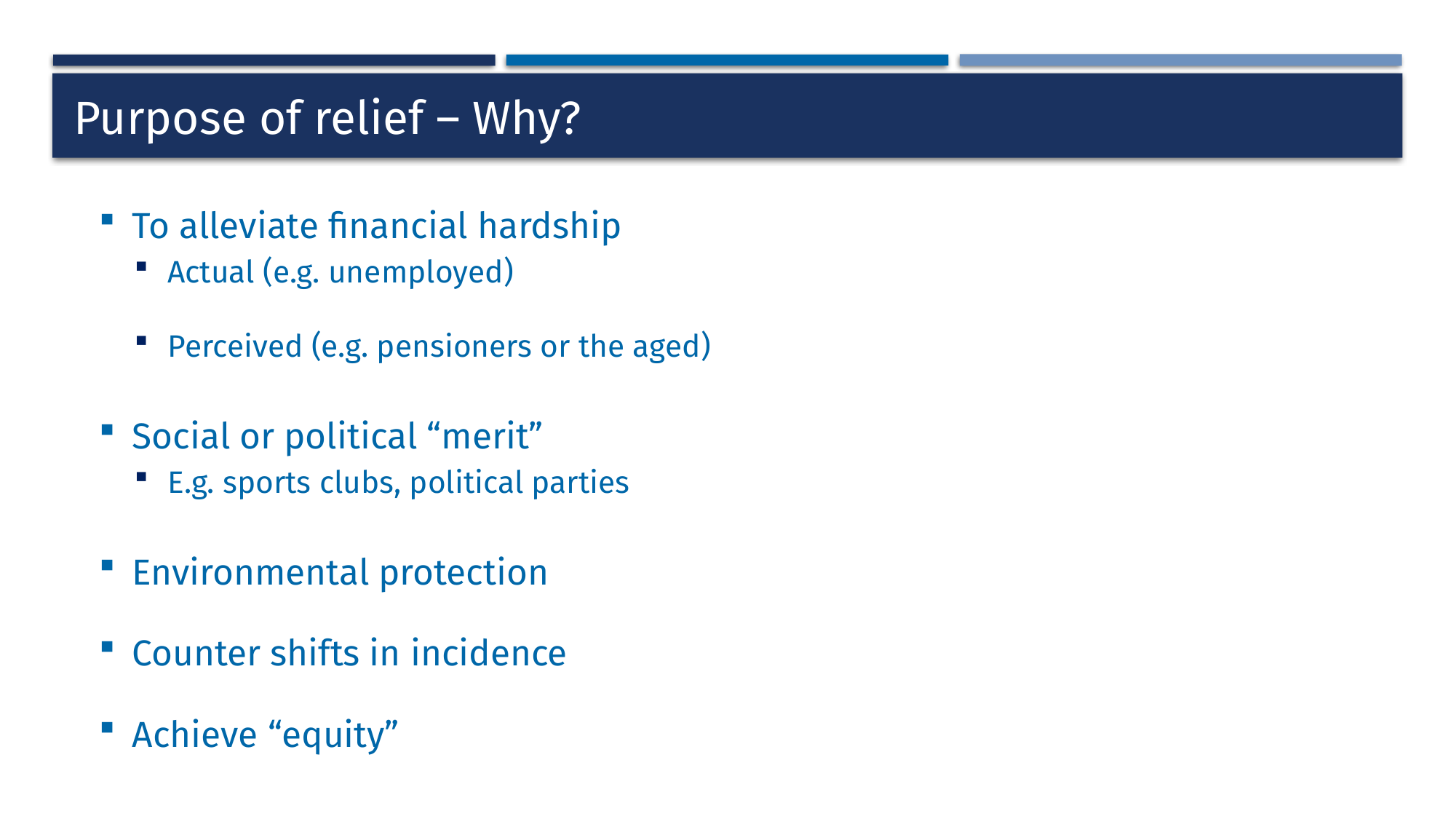

# Purpose of relief – Why?
To alleviate financial hardship
Actual (e.g. unemployed)

Perceived (e.g. pensioners or the aged)

Social or political “merit”
E.g. sports clubs, political parties

Environmental protection

Counter shifts in incidence

Achieve “equity”